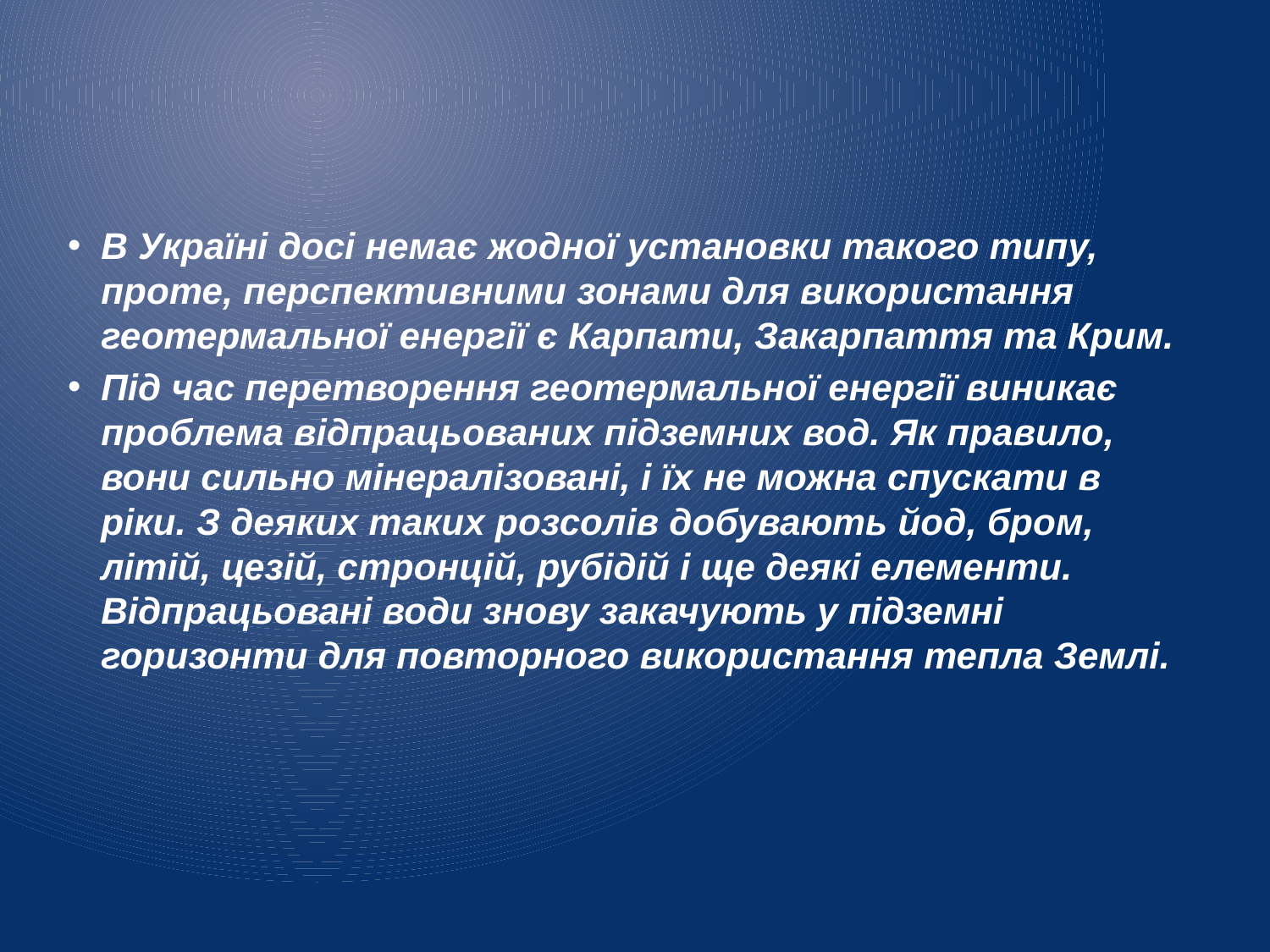

В Україні досі немає жодної установки такого типу, проте, перспективними зонами для використання геотермальної енергії є Карпати, Закарпаття та Крим.
Під час перетворення геотермальної енергії виникає проблема відпрацьованих підземних вод. Як правило, вони сильно мінералізовані, і їх не можна спускати в ріки. З деяких таких розсолів добувають йод, бром, літій, цезій, стронцій, рубідій і ще деякі елементи. Відпрацьовані води знову закачують у підземні горизонти для повторного використання тепла Землі.